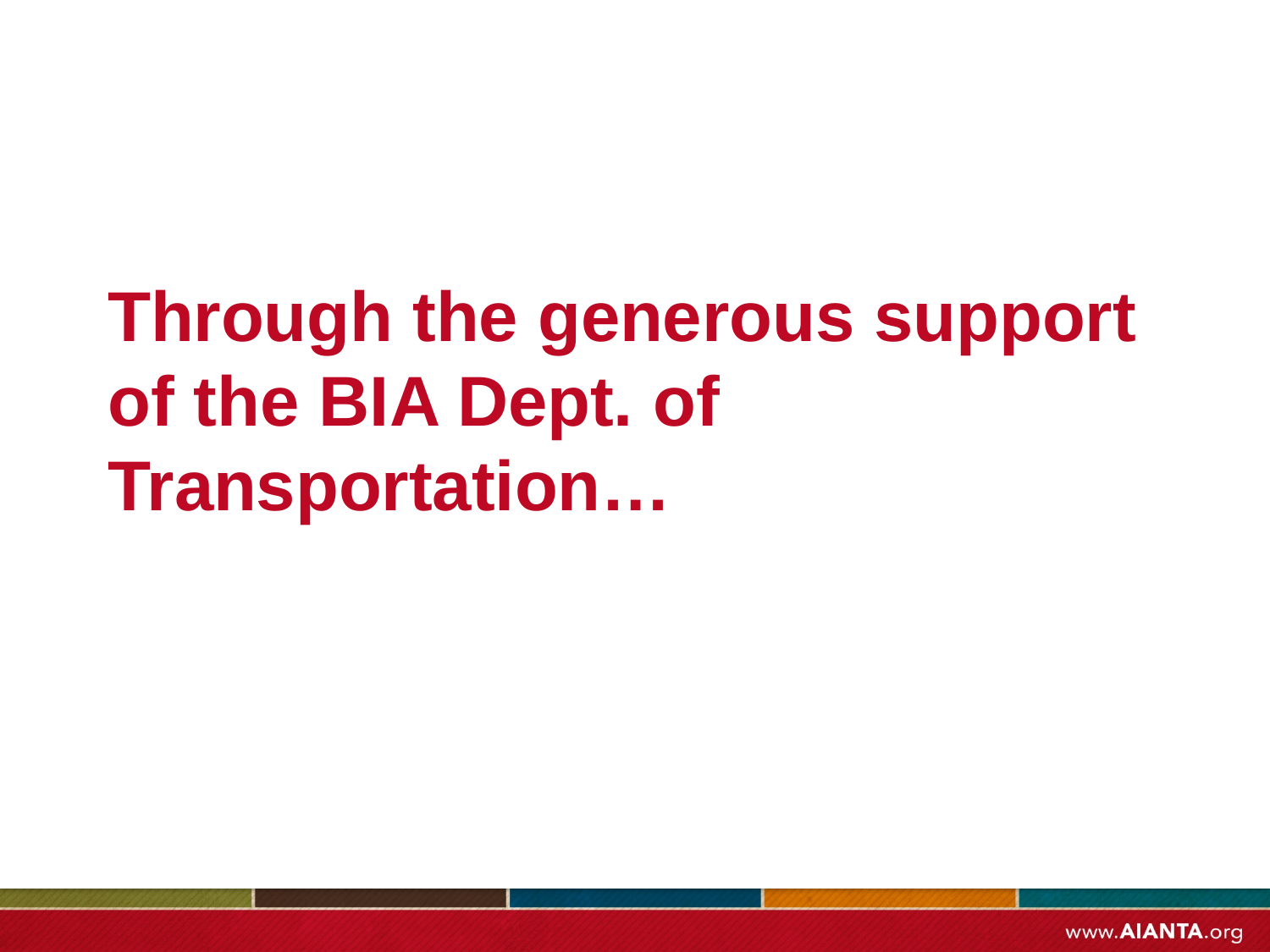

# Through the generous support of the BIA Dept. of Transportation…